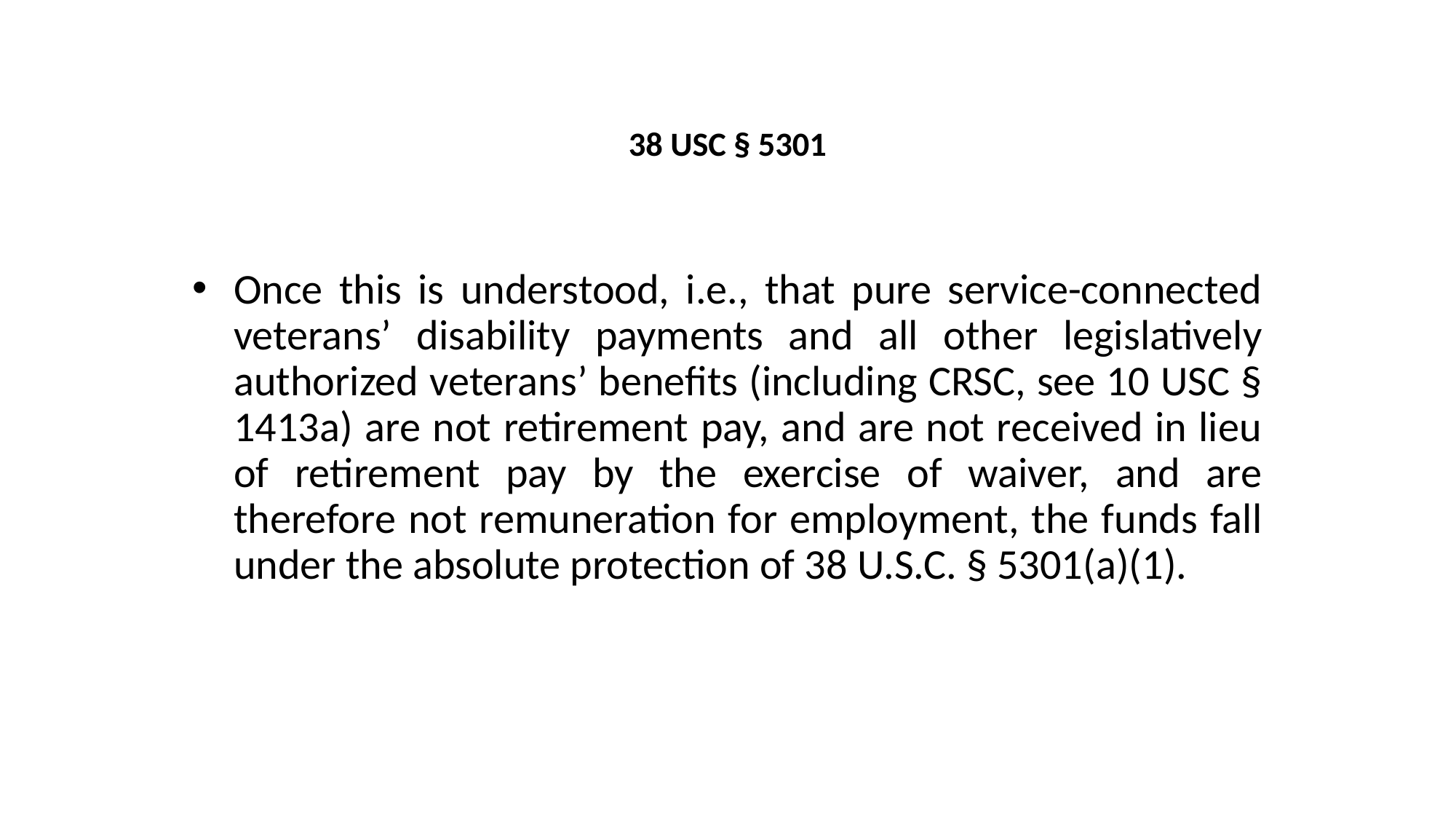

# 38 USC § 5301
Once this is understood, i.e., that pure service-connected veterans’ disability payments and all other legislatively authorized veterans’ benefits (including CRSC, see 10 USC § 1413a) are not retirement pay, and are not received in lieu of retirement pay by the exercise of waiver, and are therefore not remuneration for employment, the funds fall under the absolute protection of 38 U.S.C. § 5301(a)(1).